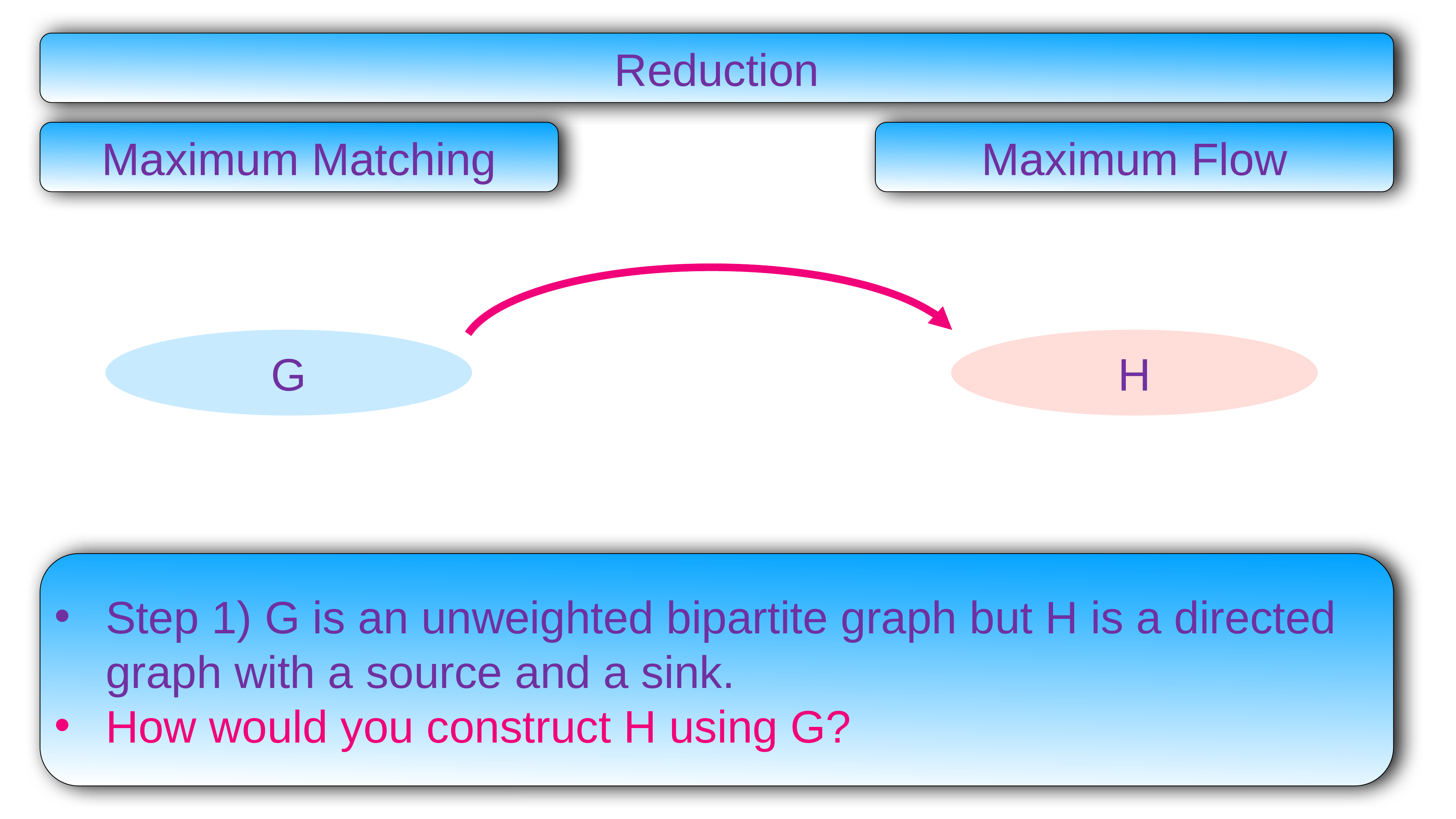

Reduction
Maximum Matching
Maximum Flow
G
H

Step 1) G is an unweighted bipartite graph but H is a directed graph with a source and a sink.
How would you construct H using G?